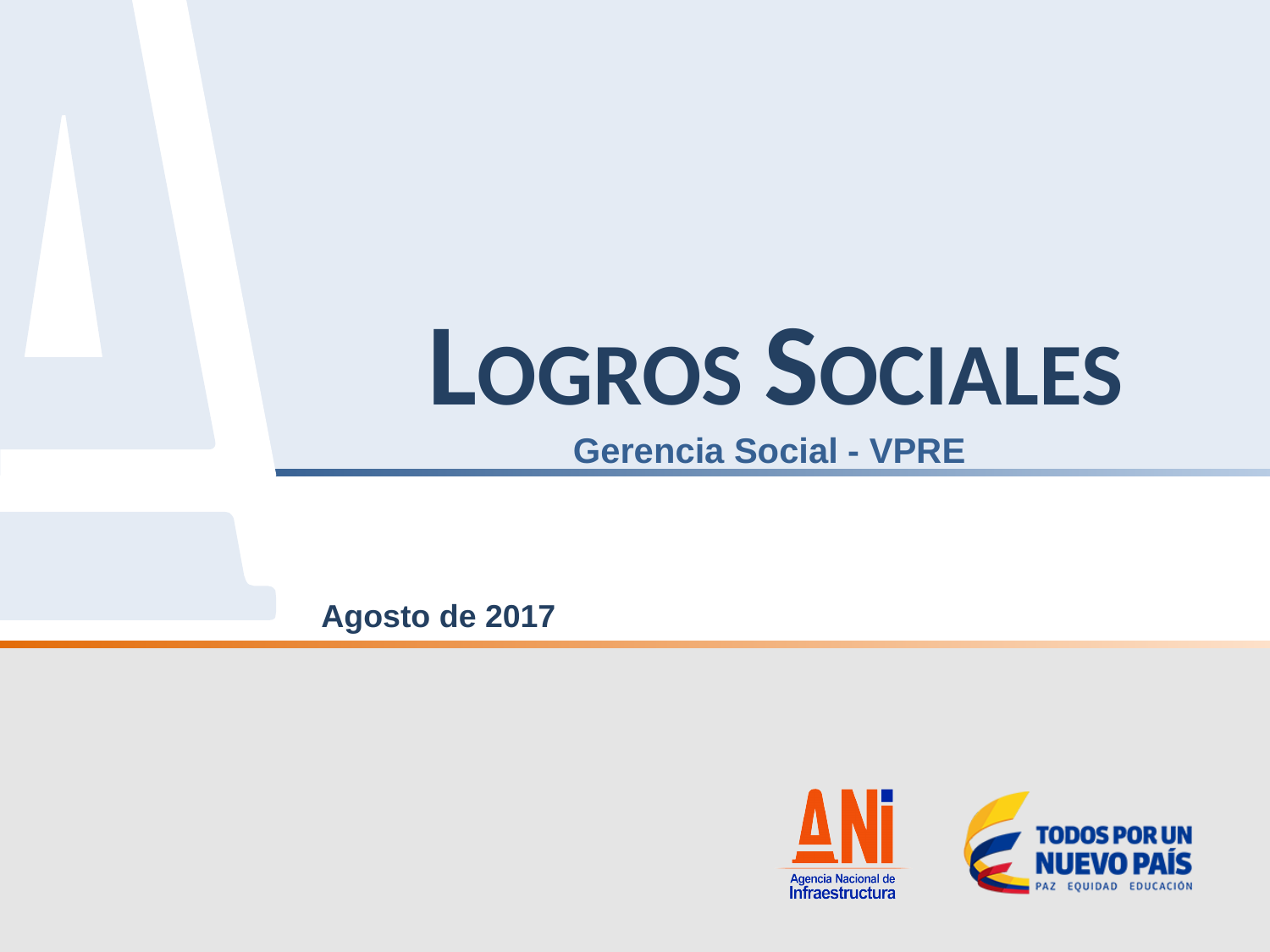

# LOGROS SOCIALES
Gerencia Social - VPRE
Agosto de 2017